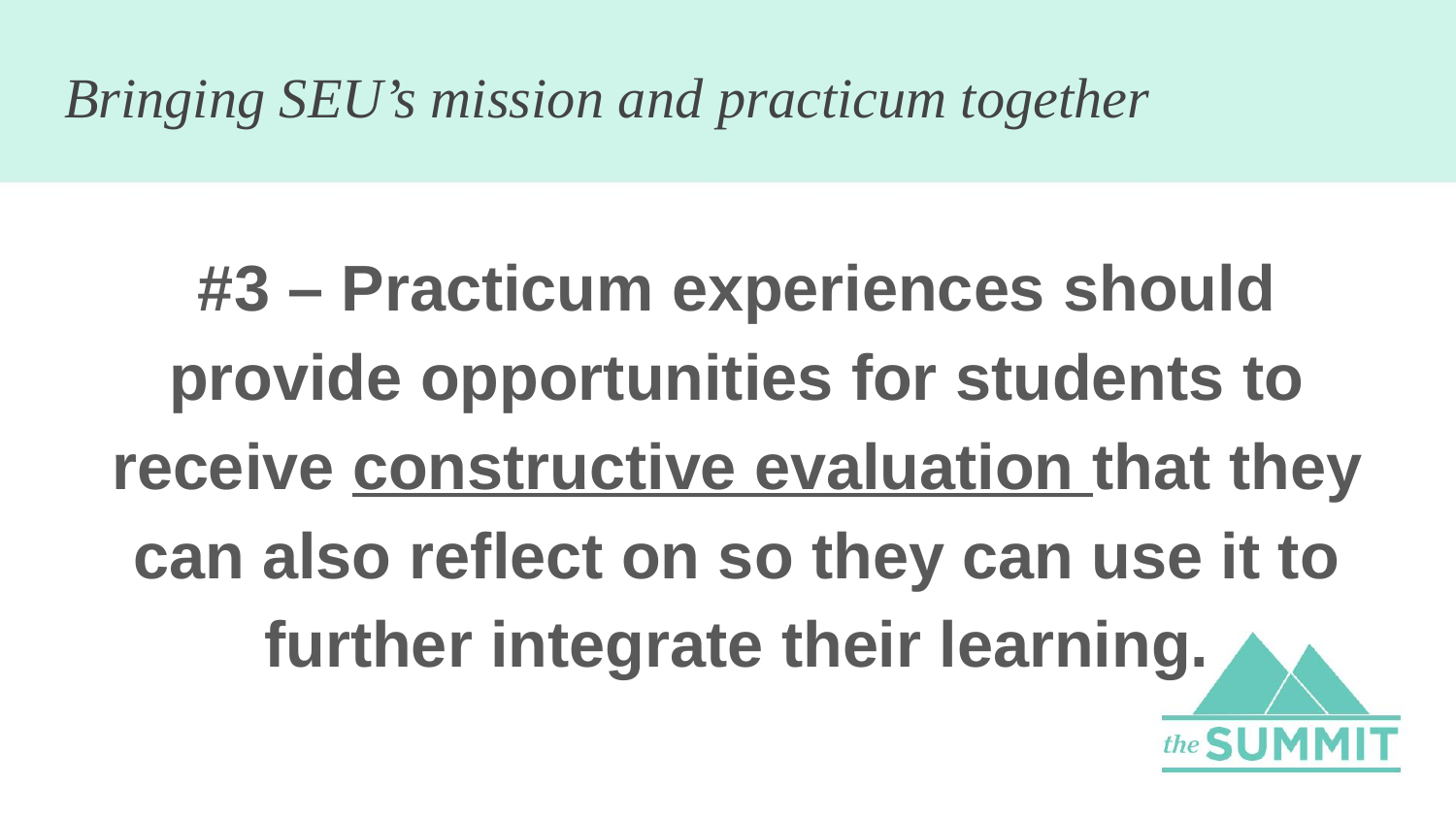

# Bringing SEU’s mission and practicum together
#3 – Practicum experiences should provide opportunities for students to receive constructive evaluation that they can also reflect on so they can use it to further integrate their learning.